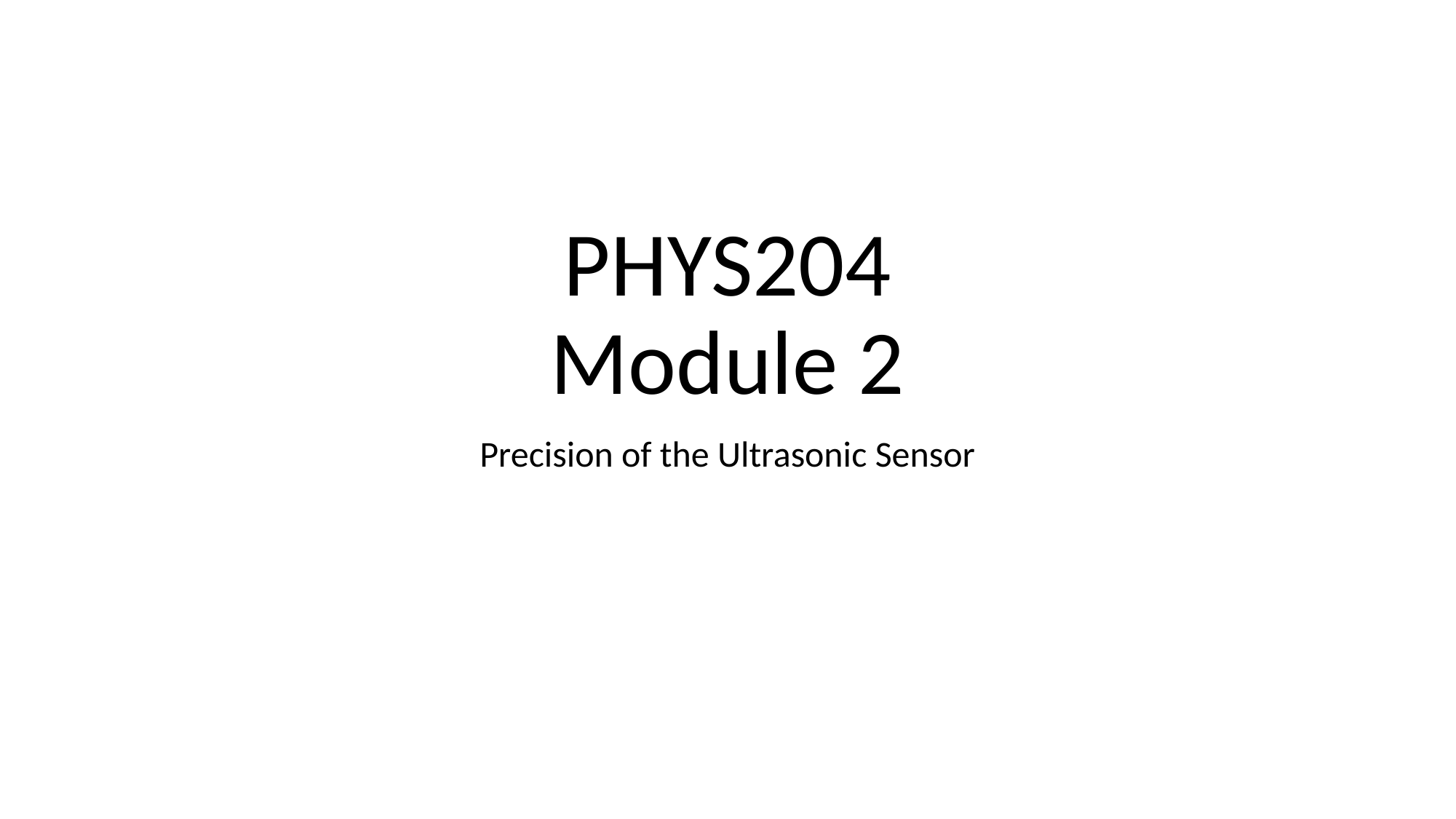

# PHYS204 Module 2
Precision of the Ultrasonic Sensor